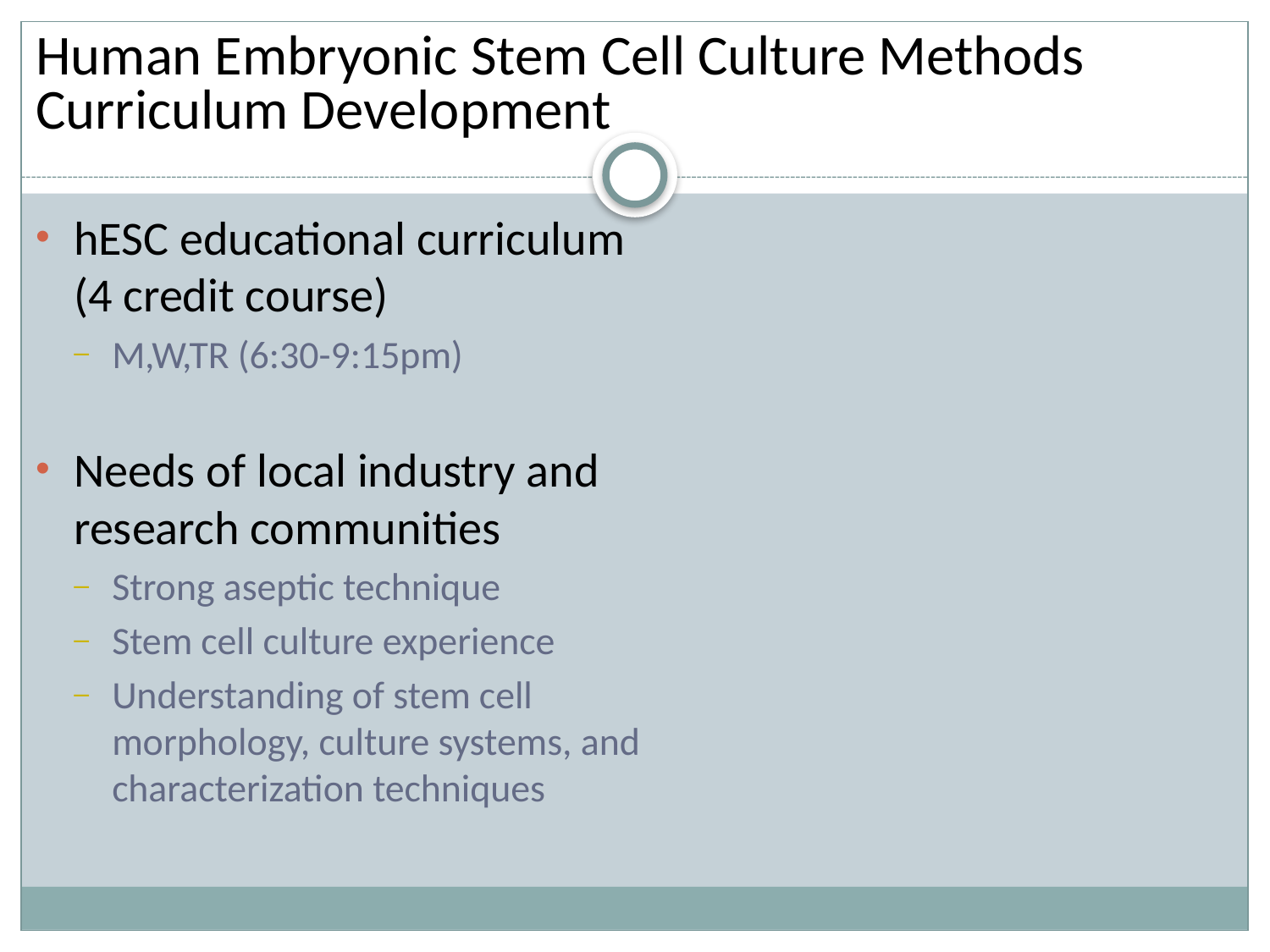

# Human Embryonic Stem Cell Culture Methods Curriculum Development
hESC educational curriculum (4 credit course)
M,W,TR (6:30-9:15pm)

Needs of local industry and research communities
Strong aseptic technique
Stem cell culture experience
Understanding of stem cell  morphology, culture systems, and characterization techniques